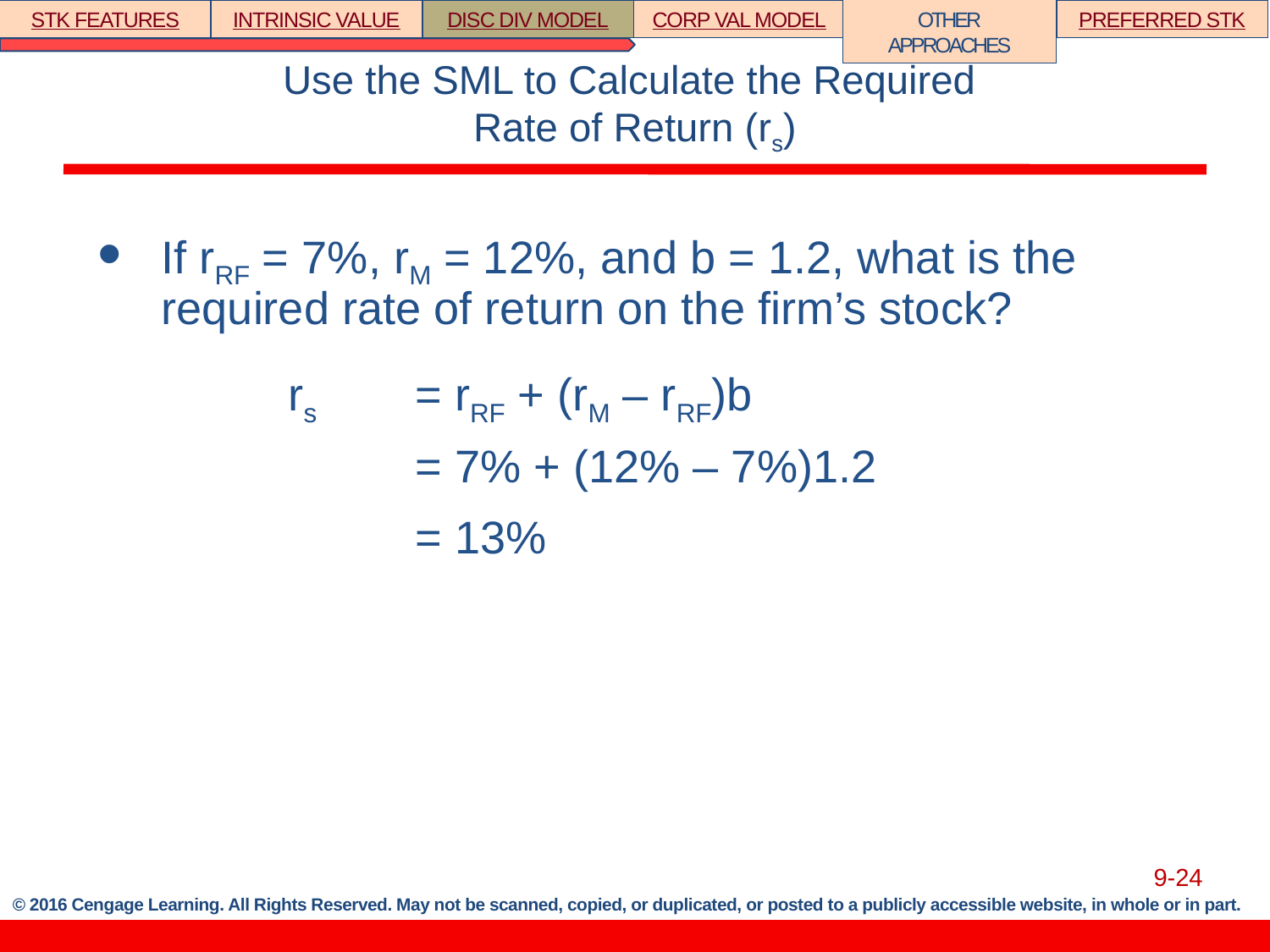

STK FEATURES
INTRINSIC VALUE
DISC DIV MODEL
CORP VAL MODEL
PREFERRED STK
OTHER  APPROACHES

# Use the SML to Calculate the Required Rate of Return (rs)
If rRF = 7%, rM = 12%, and b = 1.2, what is the required rate of return on the firm’s stock?
		rs	= rRF + (rM – rRF)b
			= 7% + (12% – 7%)1.2
			= 13%
9-24